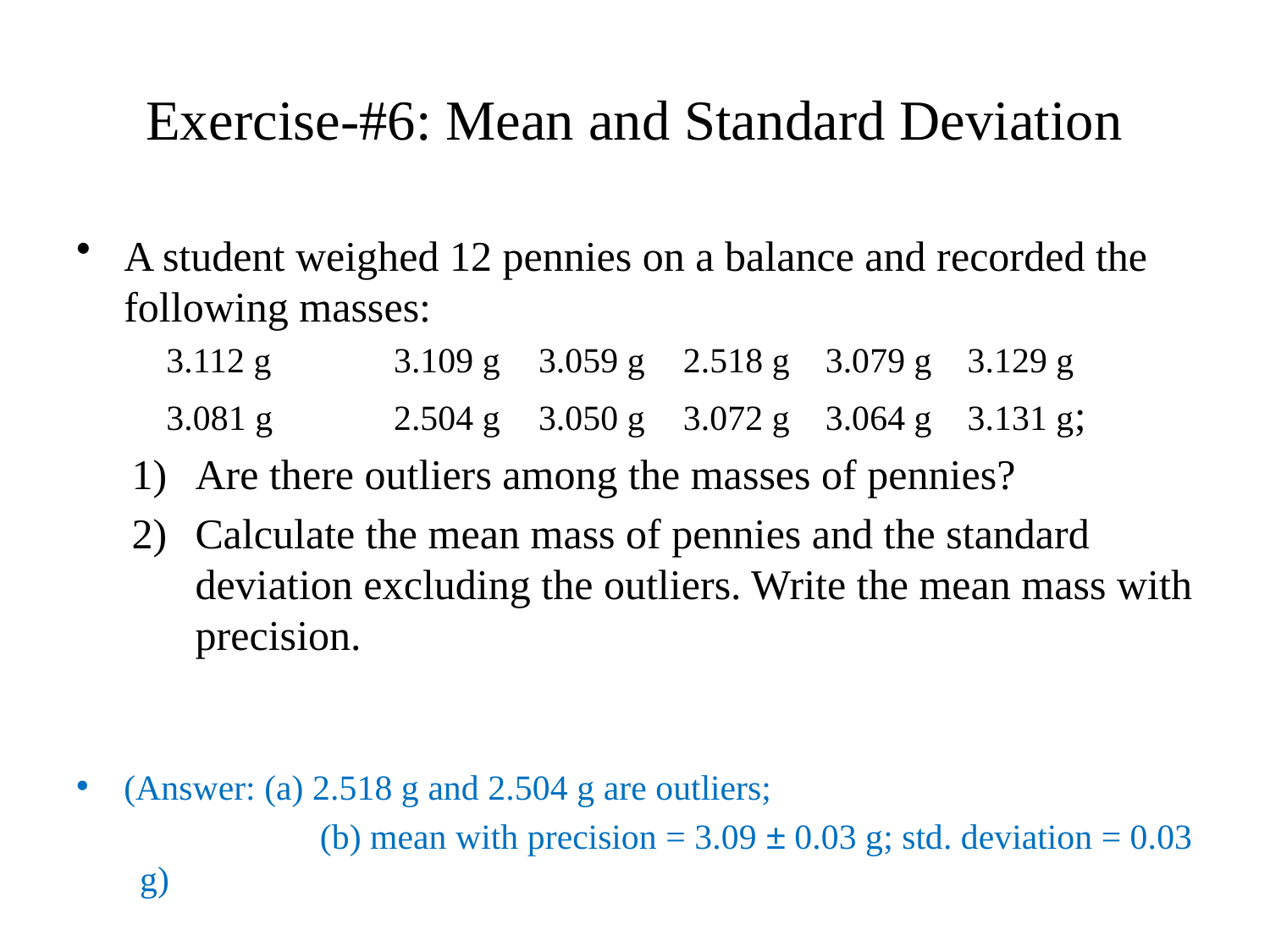

# Exercise-#6: Mean and Standard Deviation
A student weighed 12 pennies on a balance and recorded the following masses:
   3.112 g	3.109 g	  3.059 g	    2.518 g    3.079 g    3.129 g
   3.081 g	2.504 g	  3.050 g	    3.072 g    3.064 g    3.131 g;
Are there outliers among the masses of pennies?
Calculate the mean mass of pennies and the standard deviation excluding the outliers. Write the mean mass with precision.

(Answer: (a) 2.518 g and 2.504 g are outliers;
	      (b) mean with precision = 3.09 ± 0.03 g; std. deviation = 0.03 g)